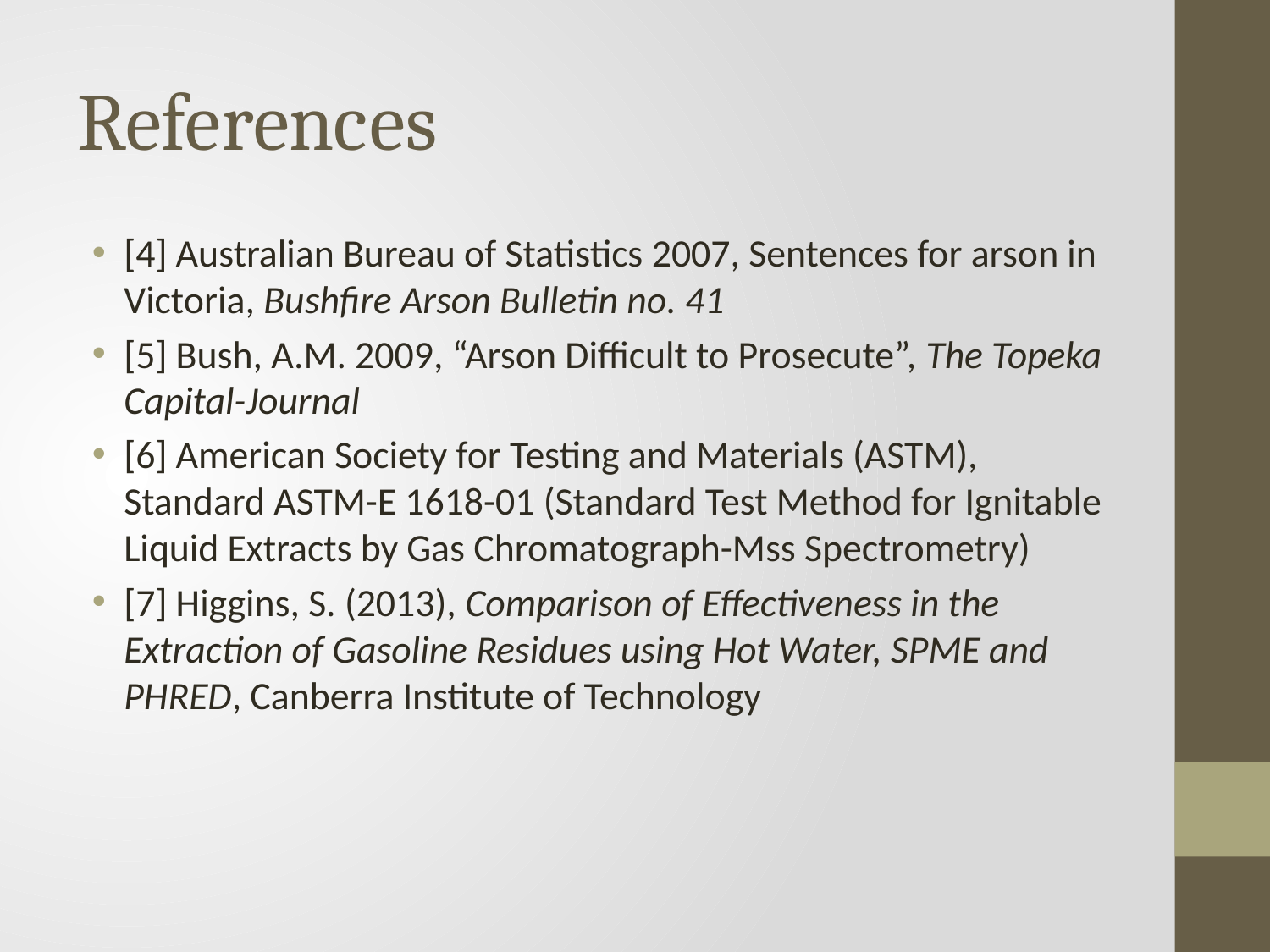

# References
[4] Australian Bureau of Statistics 2007, Sentences for arson in Victoria, Bushfire Arson Bulletin no. 41
[5] Bush, A.M. 2009, “Arson Difficult to Prosecute”, The Topeka Capital-Journal
[6] American Society for Testing and Materials (ASTM), Standard ASTM-E 1618-01 (Standard Test Method for Ignitable Liquid Extracts by Gas Chromatograph-Mss Spectrometry)
[7] Higgins, S. (2013), Comparison of Effectiveness in the Extraction of Gasoline Residues using Hot Water, SPME and PHRED, Canberra Institute of Technology